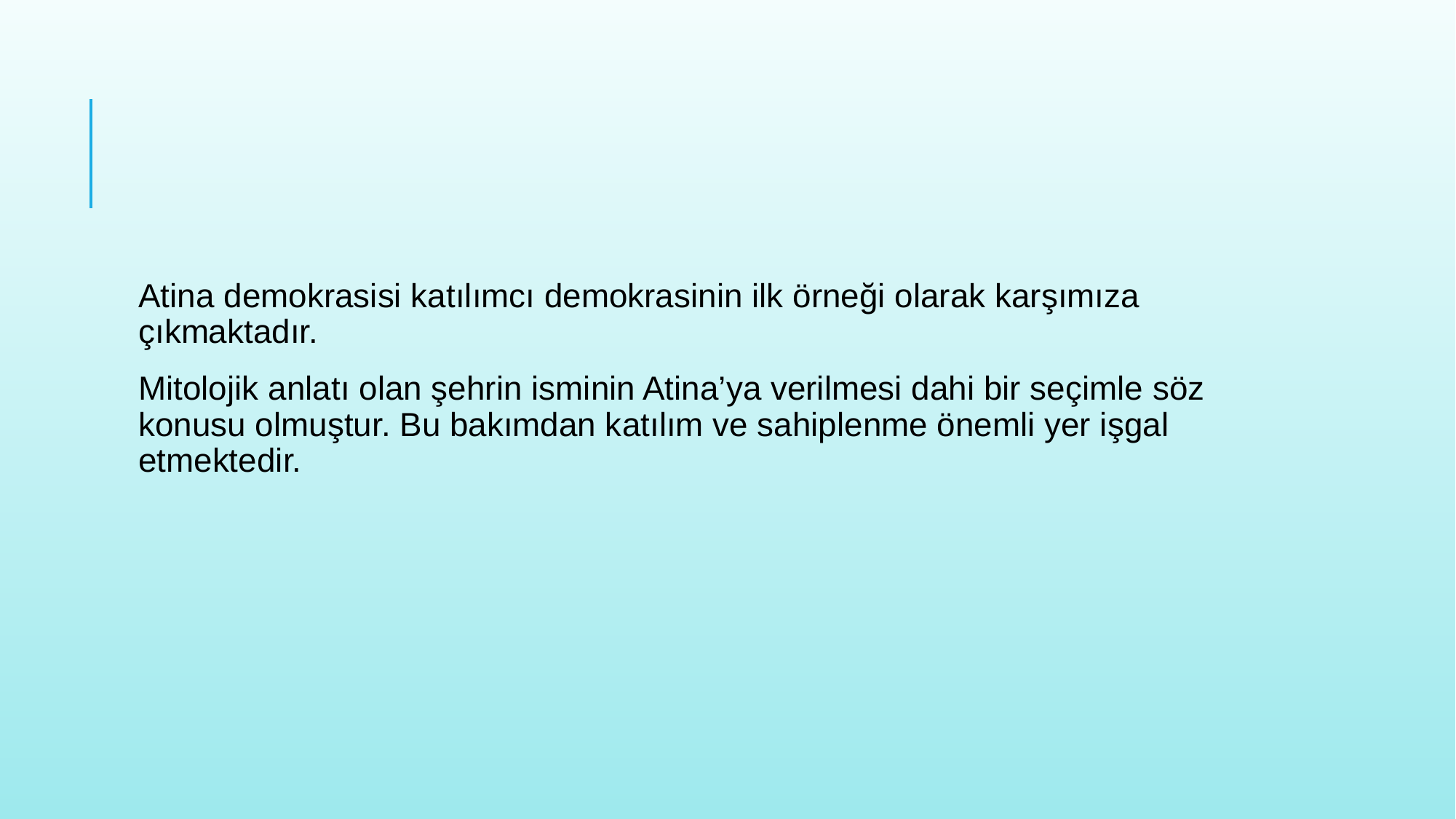

#
Atina demokrasisi katılımcı demokrasinin ilk örneği olarak karşımıza çıkmaktadır.
Mitolojik anlatı olan şehrin isminin Atina’ya verilmesi dahi bir seçimle söz konusu olmuştur. Bu bakımdan katılım ve sahiplenme önemli yer işgal etmektedir.